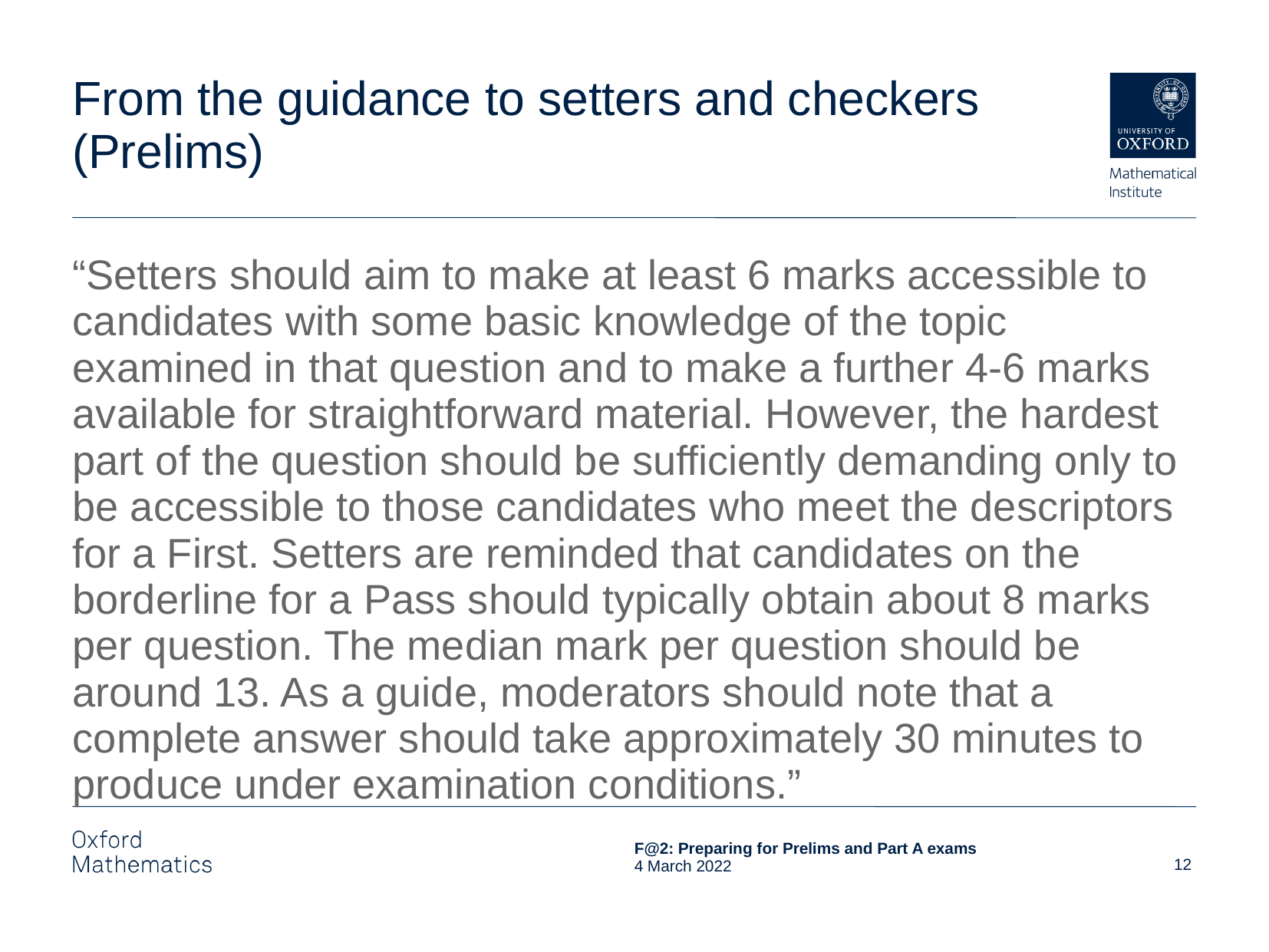

# From the guidance to setters and checkers (Prelims)
“Setters should aim to make at least 6 marks accessible to candidates with some basic knowledge of the topic examined in that question and to make a further 4-6 marks available for straightforward material. However, the hardest part of the question should be sufficiently demanding only to be accessible to those candidates who meet the descriptors for a First. Setters are reminded that candidates on the borderline for a Pass should typically obtain about 8 marks per question. The median mark per question should be around 13. As a guide, moderators should note that a complete answer should take approximately 30 minutes to produce under examination conditions.”
12